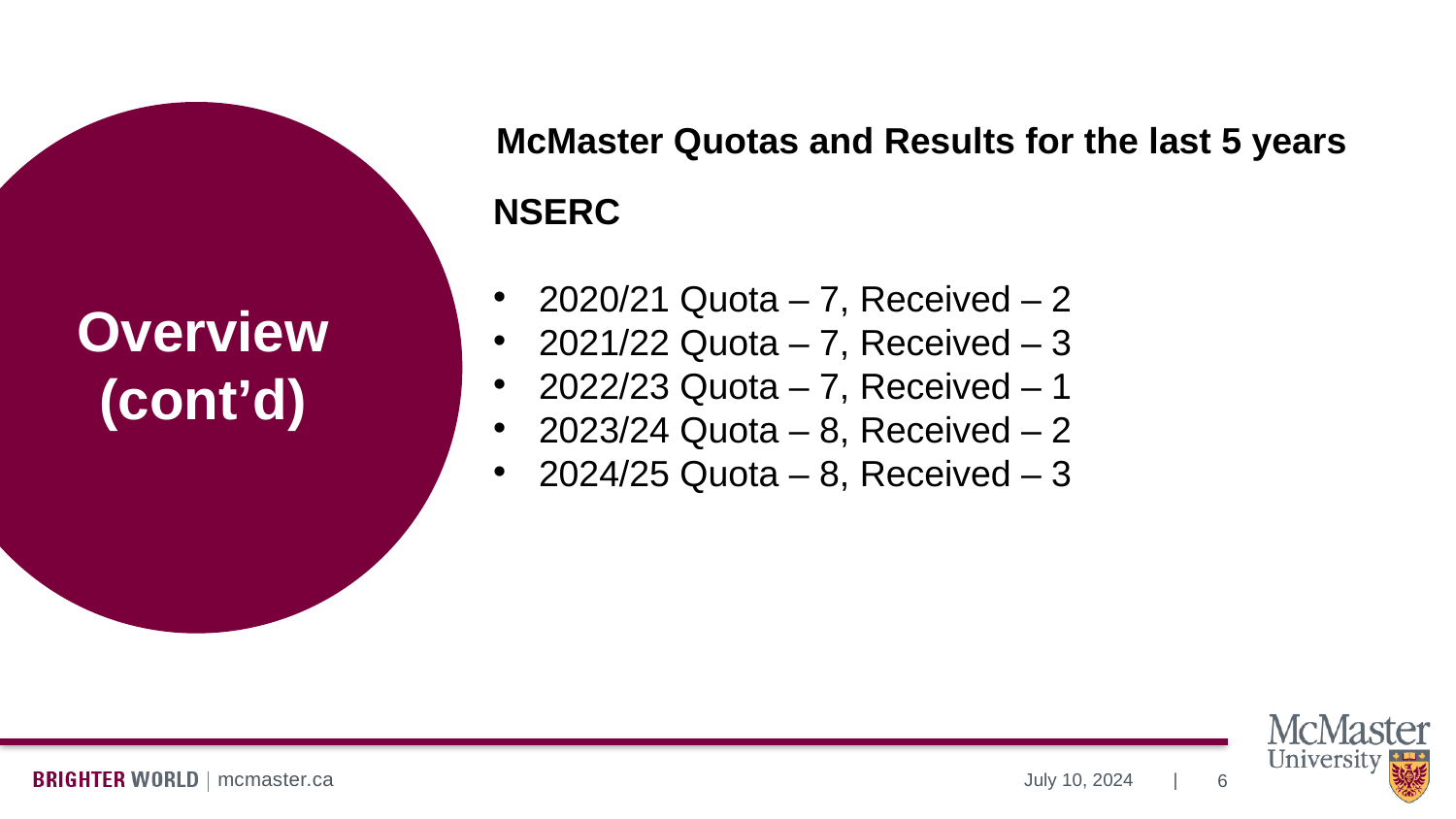

McMaster Quotas and Results for the last 5 years

NSERC

2020/21 Quota – 7, Received – 2
2021/22 Quota – 7, Received – 3
2022/23 Quota – 7, Received – 1
2023/24 Quota – 8, Received – 2
2024/25 Quota – 8, Received – 3

# Overview (cont’d)
6
July 10, 2024